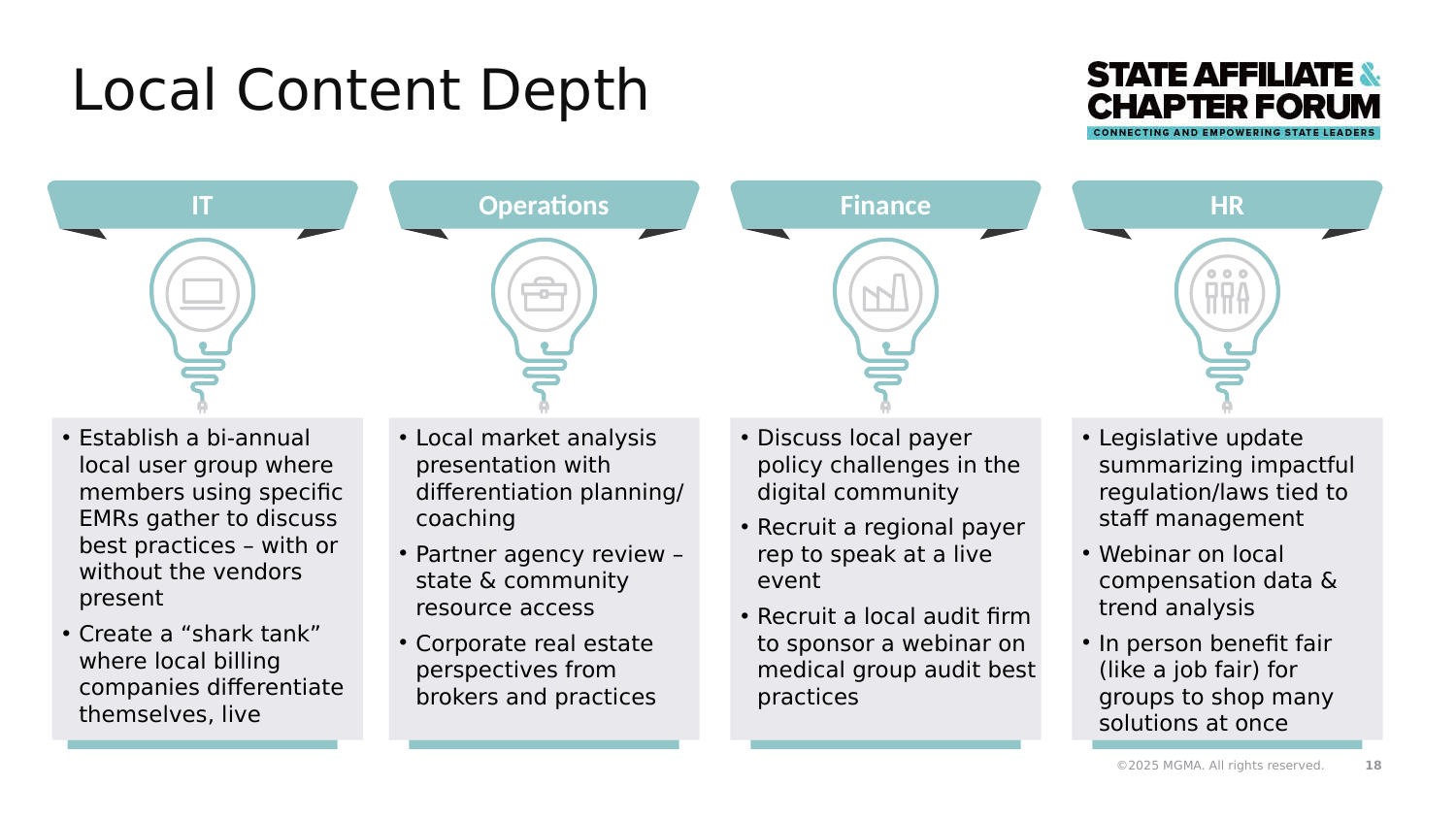

# Local Content Depth
IT

Operations

Finance

HR

Establish a bi-annual local user group where members using specific EMRs gather to discuss best practices – with or without the vendors present
Create a “shark tank” where local billing companies differentiate themselves, live

Local market analysis presentation with differentiation planning/ coaching
Partner agency review – state & community resource access
Corporate real estate perspectives from brokers and practices

Discuss local payer policy challenges in the digital community
Recruit a regional payer rep to speak at a live event
Recruit a local audit firm to sponsor a webinar on medical group audit best practices

Legislative update summarizing impactful regulation/laws tied to staff management
Webinar on local compensation data & trend analysis
In person benefit fair (like a job fair) for groups to shop many solutions at once